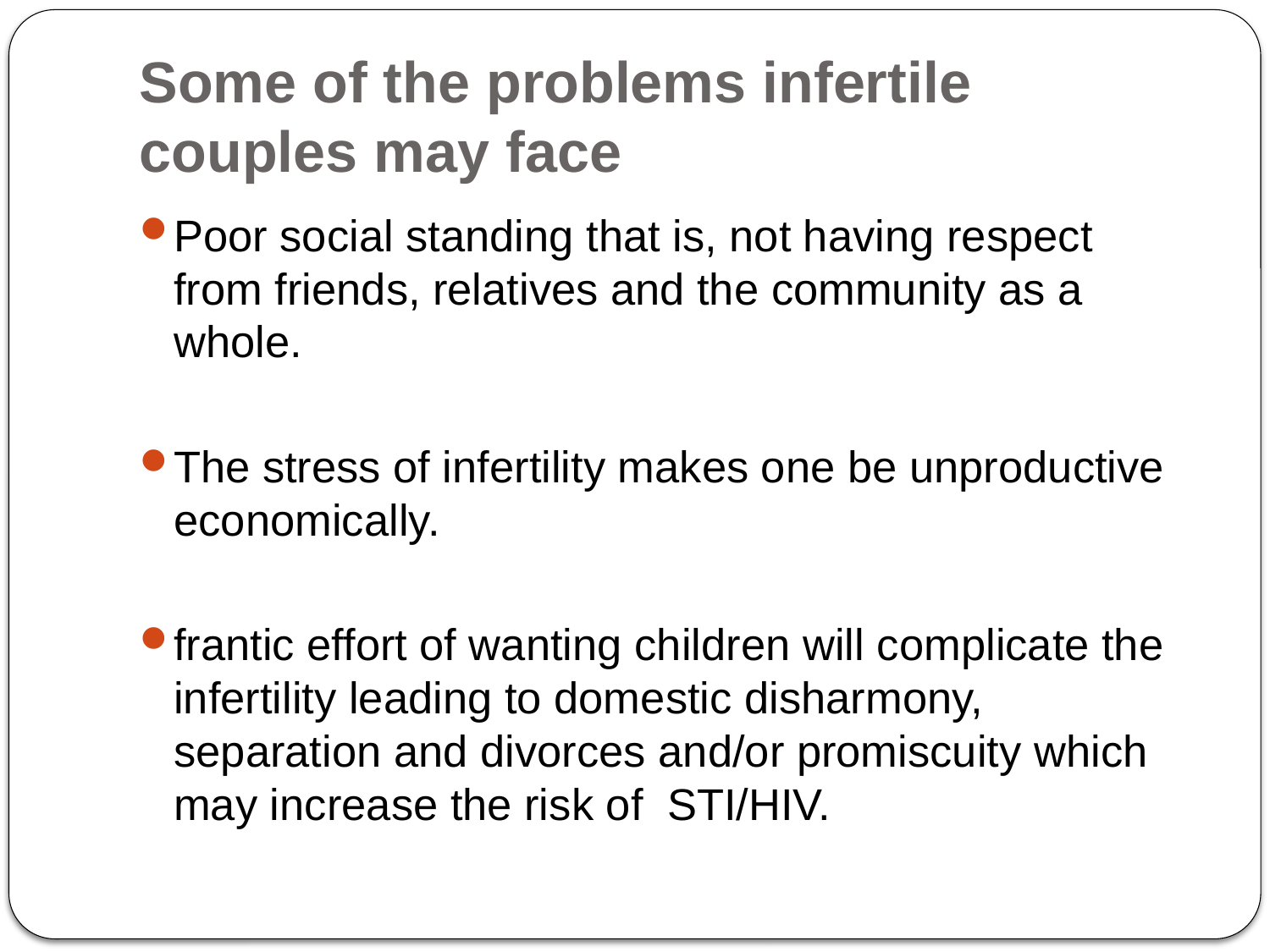

# Some of the problems infertile couples may face
Poor social standing that is, not having respect from friends, relatives and the community as a whole.

The stress of infertility makes one be unproductive economically.

frantic effort of wanting children will complicate the infertility leading to domestic disharmony, separation and divorces and/or promiscuity which may increase the risk of  STI/HIV.